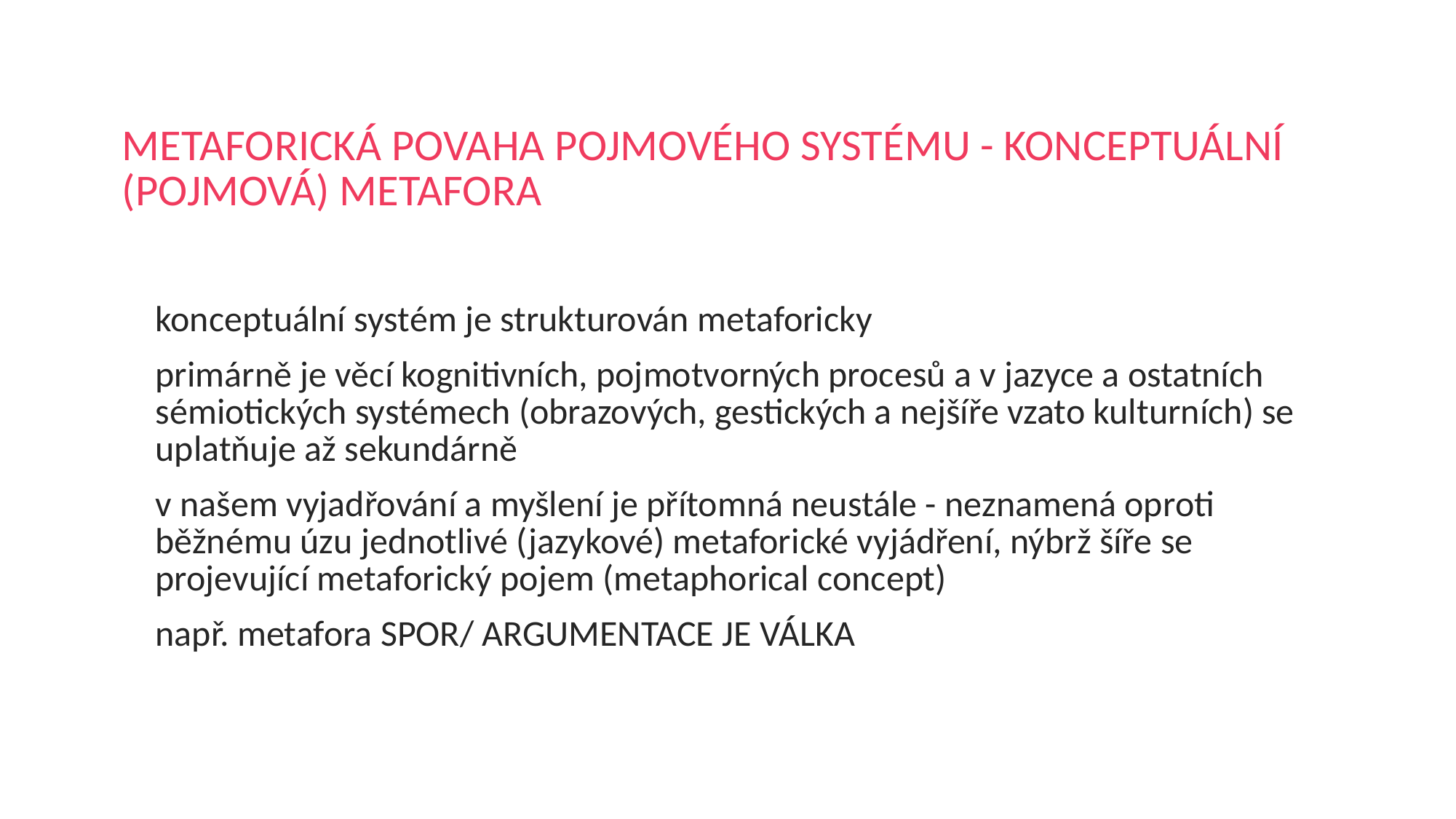

# METAFORICKÁ POVAHA POJMOVÉHO SYSTÉMU - KONCEPTUÁLNÍ (POJMOVÁ) METAFORA
konceptuální systém je strukturován metaforicky
primárně je věcí kognitivních, pojmotvorných procesů a v jazyce a ostatních sémiotických systémech (obrazových, gestických a nejšíře vzato kulturních) se uplatňuje až sekundárně
v našem vyjadřování a myšlení je přítomná neustále - neznamená oproti běžnému úzu jednotlivé (jazykové) metaforické vyjádření, nýbrž šíře se projevující metaforický pojem (metaphorical concept)
např. metafora SPOR/ ARGUMENTACE JE VÁLKA